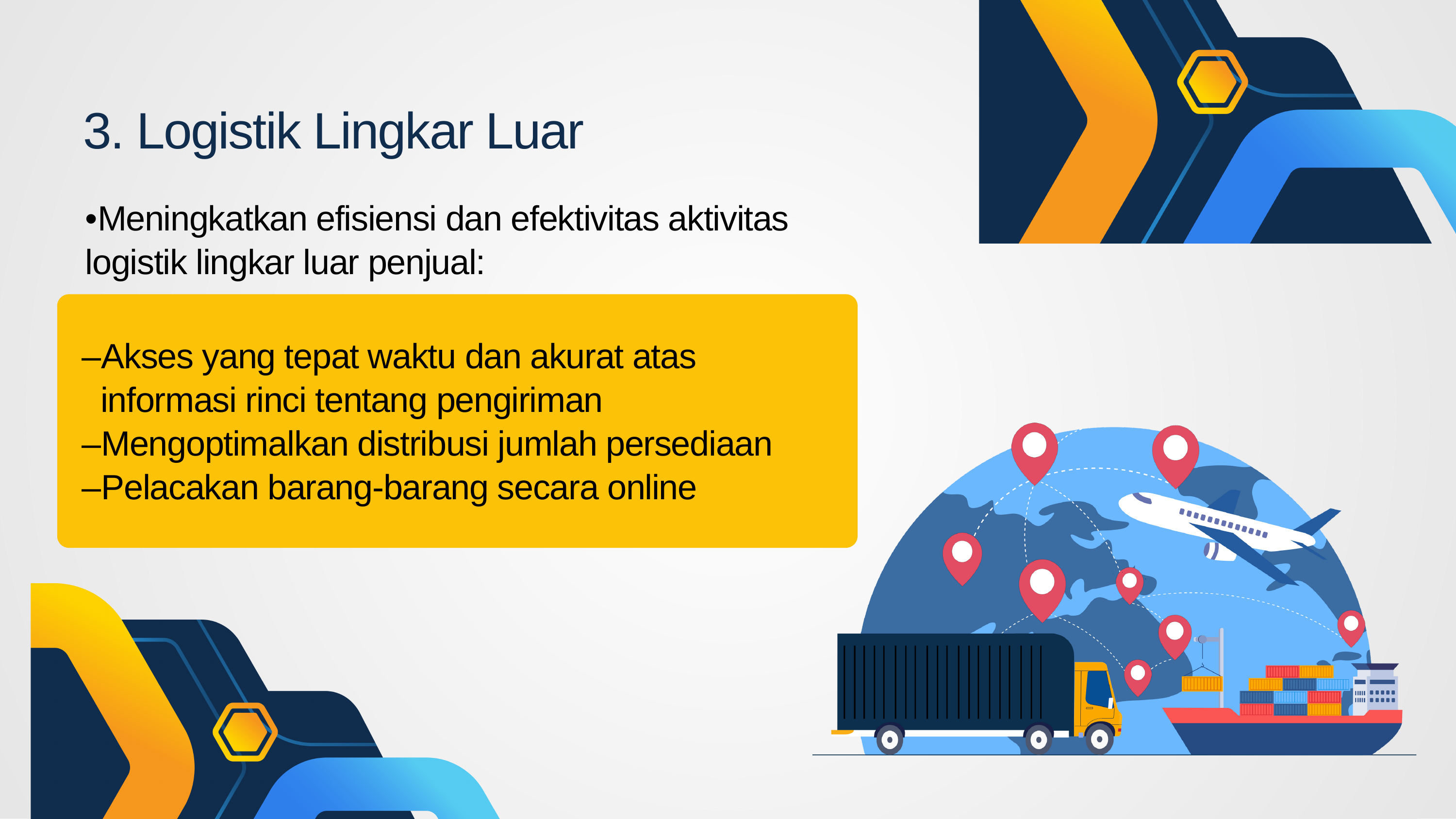

3. Logistik Lingkar Luar
•Meningkatkan efisiensi dan efektivitas aktivitas logistik lingkar luar penjual:

–Akses yang tepat waktu dan akurat atas
  informasi rinci tentang pengiriman
–Mengoptimalkan distribusi jumlah persediaan
–Pelacakan barang-barang secara online